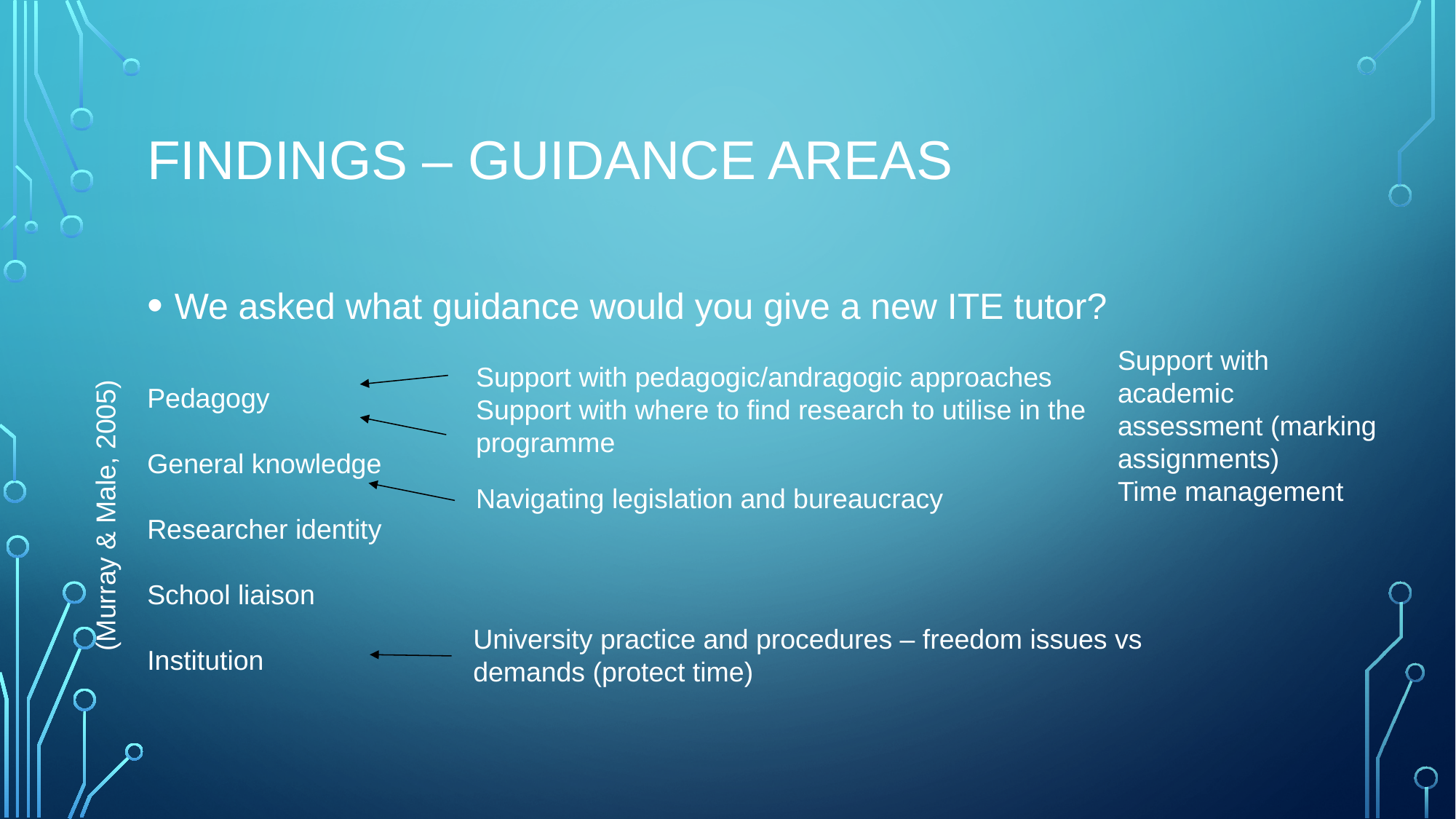

# Findings – Guidance areas
We asked what guidance would you give a new ITE tutor?

Support with academic assessment (marking assignments)
Time management
Support with pedagogic/andragogic approaches
Support with where to find research to utilise in the programme
Pedagogy

General knowledge

Researcher identity

School liaison

Institution

(Murray & Male, 2005)
Navigating legislation and bureaucracy
University practice and procedures – freedom issues vs demands (protect time)